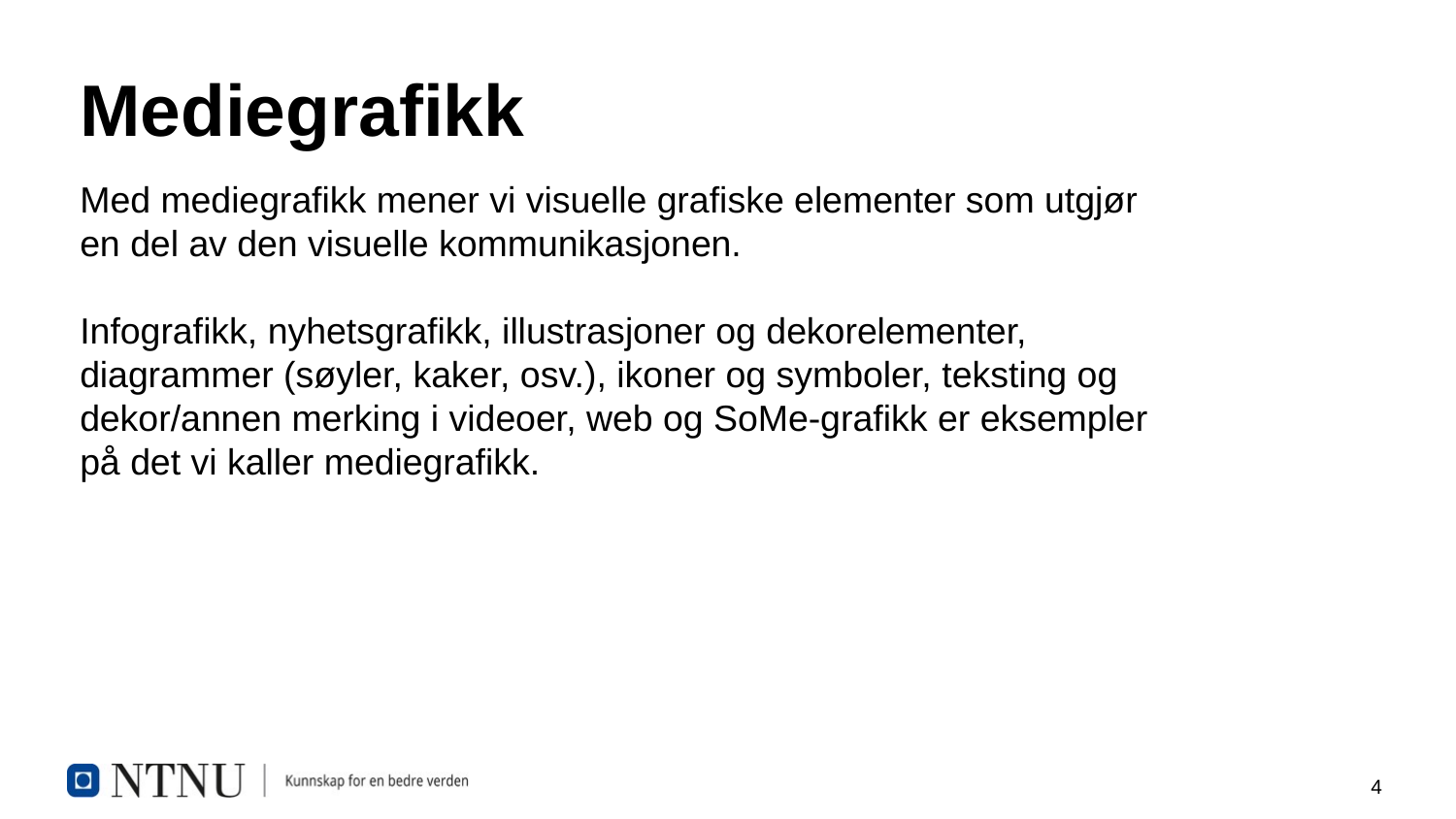

# Mediegrafikk
Med mediegrafikk mener vi visuelle grafiske elementer som utgjør en del av den visuelle kommunikasjonen.
Infografikk, nyhetsgrafikk, illustrasjoner og dekorelementer, diagrammer (søyler, kaker, osv.), ikoner og symboler, teksting og dekor/annen merking i videoer, web og SoMe-grafikk er eksempler på det vi kaller mediegrafikk.